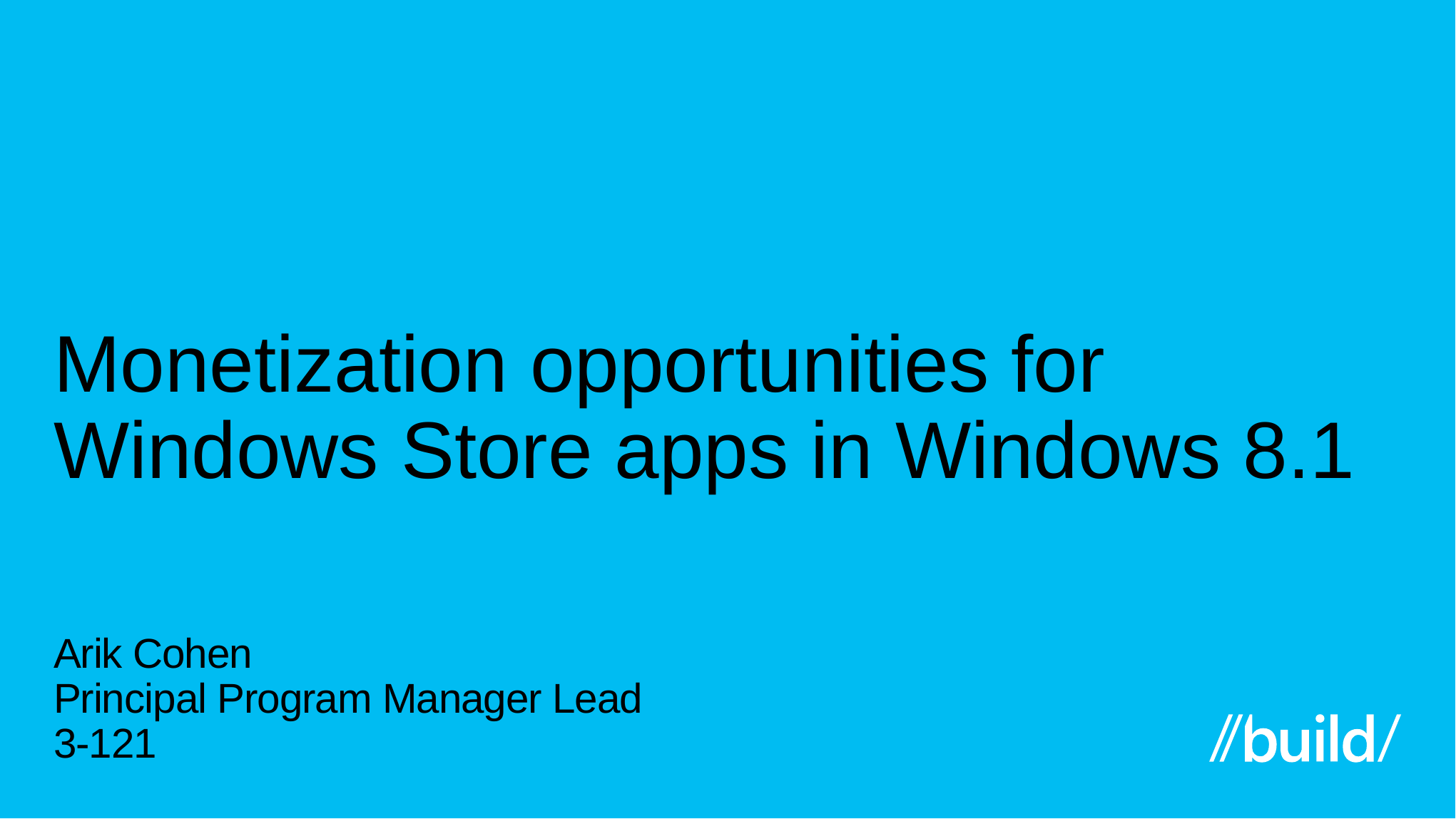

# Monetization opportunities for Windows Store apps in Windows 8.1
Arik Cohen
Principal Program Manager Lead
3-121